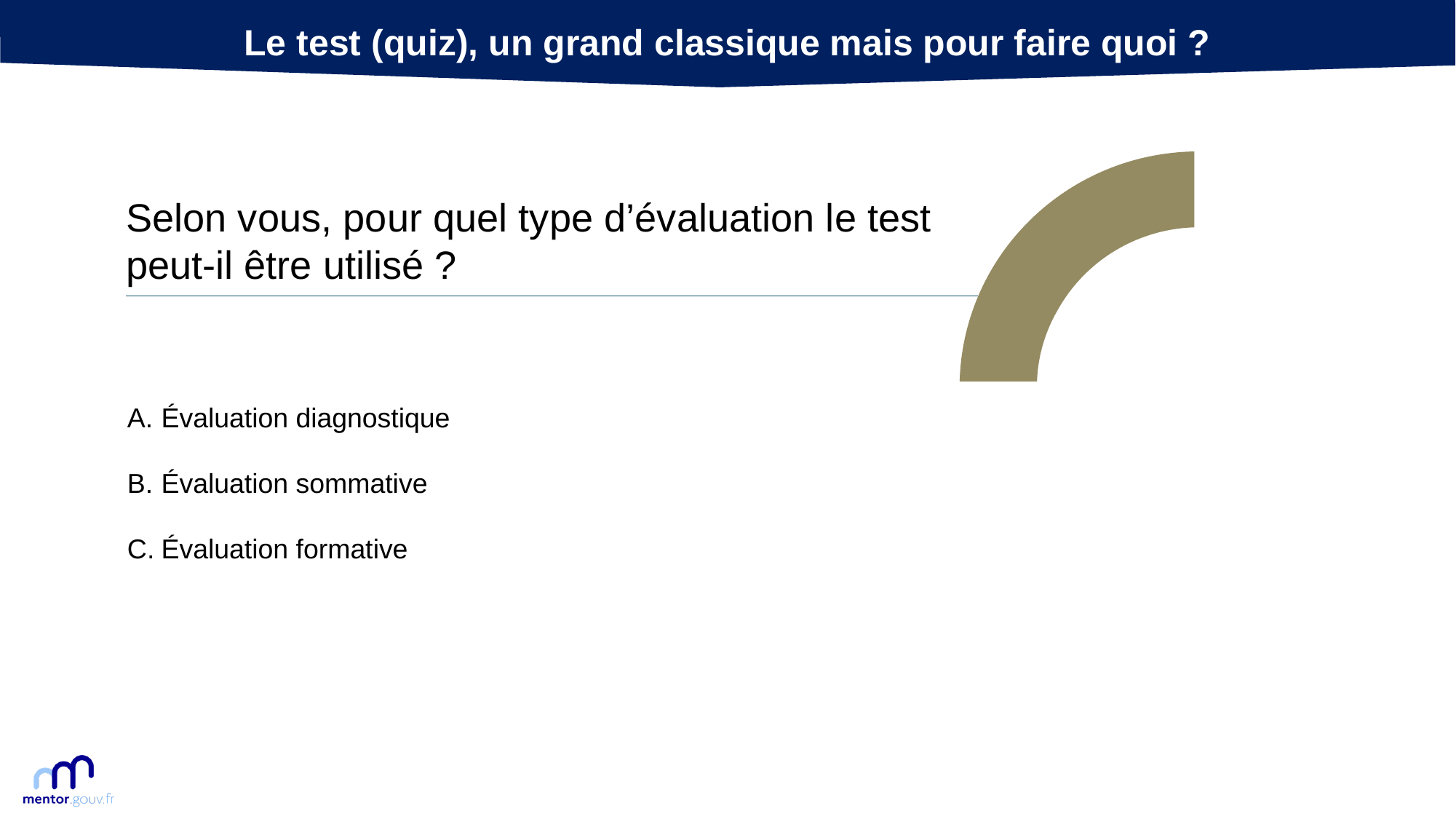

Le test (quiz), un grand classique mais pour faire quoi ?

Selon vous, pour quel type d’évaluation le test peut-il être utilisé ?

Évaluation diagnostique
Évaluation sommative
Évaluation formative